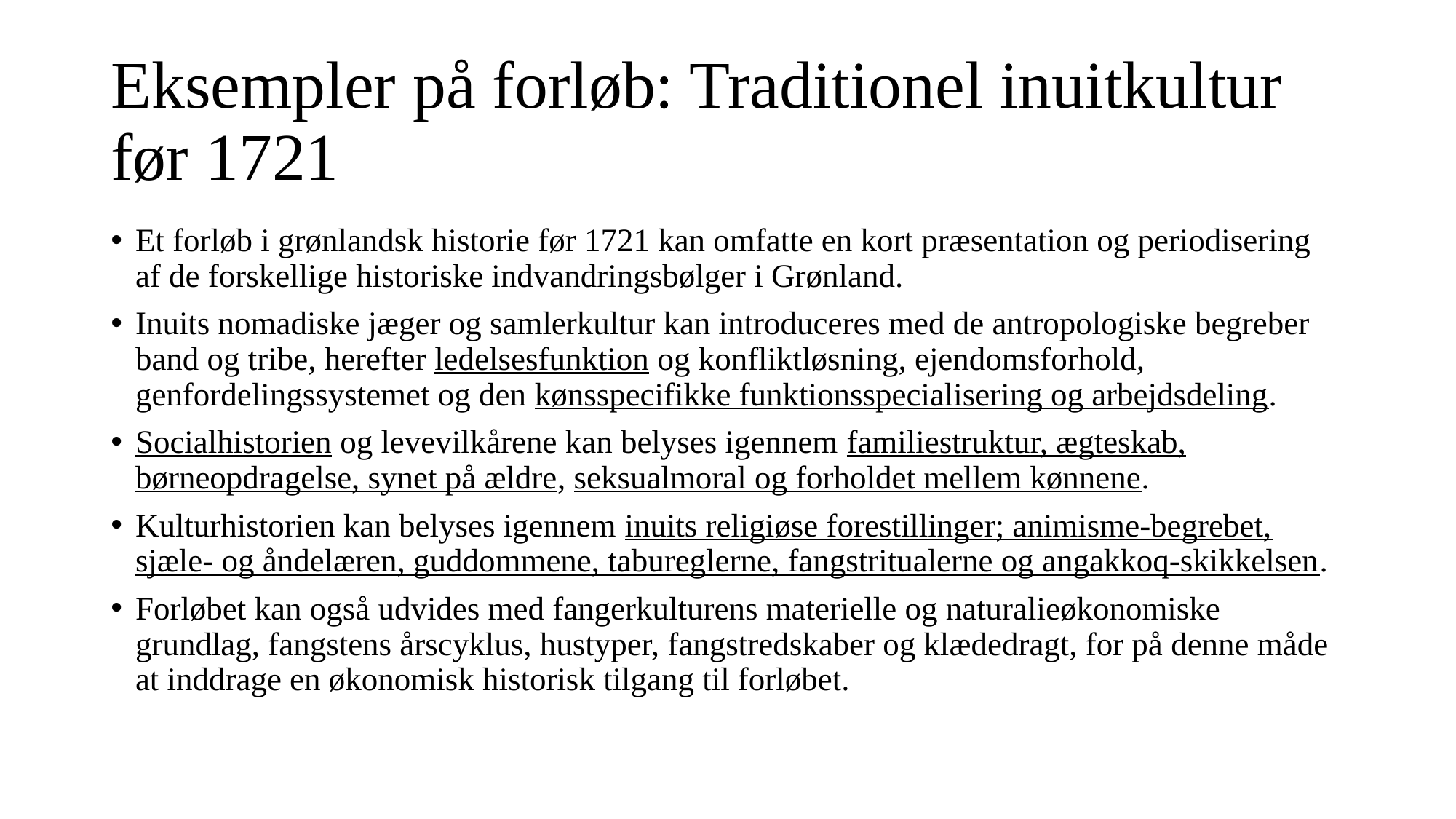

# Eksempler på forløb: Traditionel inuitkultur før 1721
Et forløb i grønlandsk historie før 1721 kan omfatte en kort præsentation og periodisering af de forskellige historiske indvandringsbølger i Grønland.
Inuits nomadiske jæger og samlerkultur kan introduceres med de antropologiske begreber band og tribe, herefter ledelsesfunktion og konfliktløsning, ejendomsforhold, genfordelingssystemet og den kønsspecifikke funktionsspecialisering og arbejdsdeling.
Socialhistorien og levevilkårene kan belyses igennem familiestruktur, ægteskab, børneopdragelse, synet på ældre, seksualmoral og forholdet mellem kønnene.
Kulturhistorien kan belyses igennem inuits religiøse forestillinger; animisme-begrebet, sjæle- og åndelæren, guddommene, tabureglerne, fangstritualerne og angakkoq-skikkelsen.
Forløbet kan også udvides med fangerkulturens materielle og naturalieøkonomiske grundlag, fangstens årscyklus, hustyper, fangstredskaber og klædedragt, for på denne måde at inddrage en økonomisk historisk tilgang til forløbet.